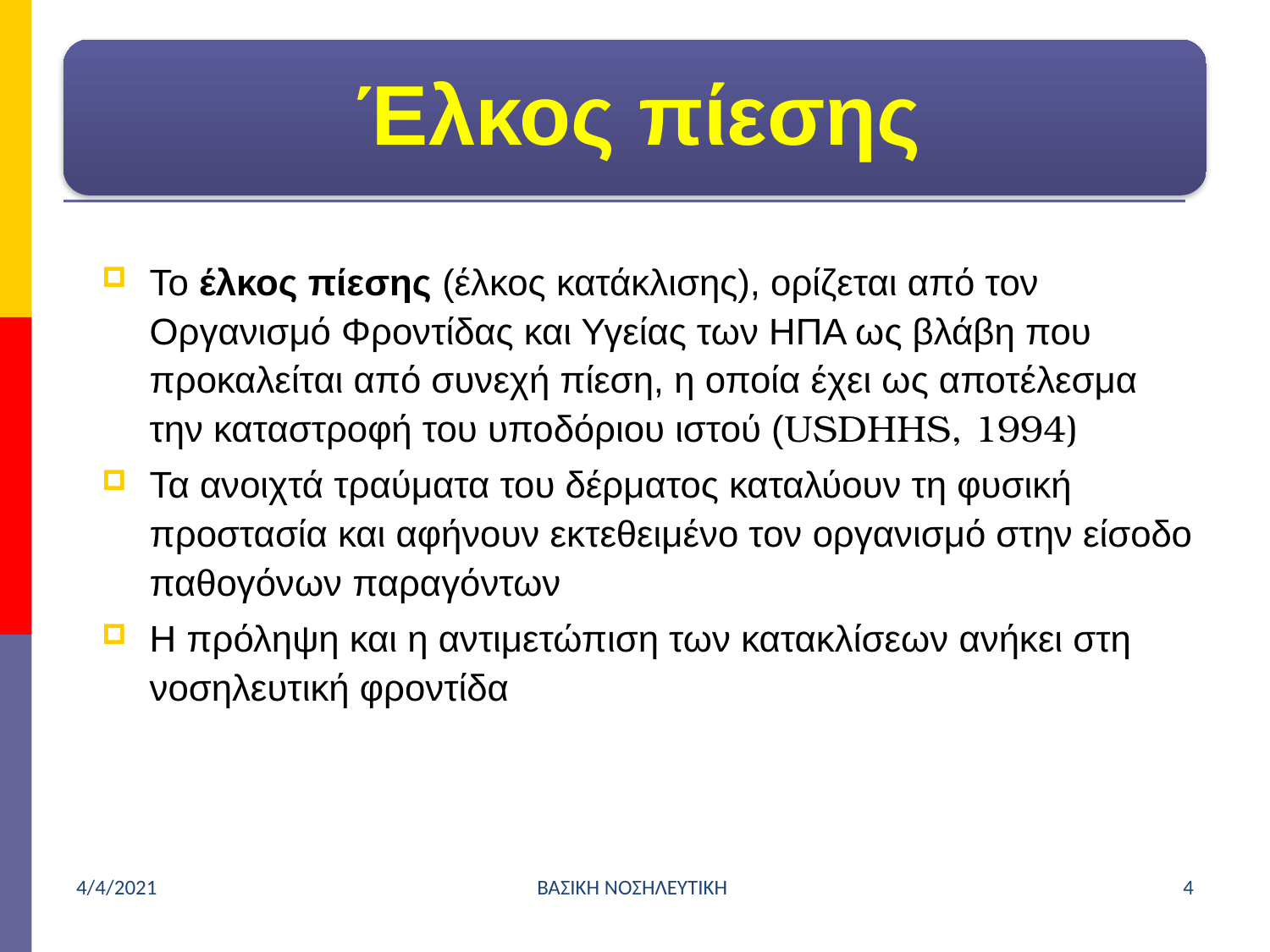

Έλκος πίεσης
Το έλκος πίεσης (έλκος κατάκλισης), ορίζεται από τον Οργανισμό Φροντίδας και Υγείας των ΗΠΑ ως βλάβη που προκαλείται από συνεχή πίεση, η οποία έχει ως αποτέλεσμα την καταστροφή του υποδόριου ιστού (USDHHS, 1994)
Τα ανοιχτά τραύματα του δέρματος καταλύουν τη φυσική προστασία και αφήνουν εκτεθειμένο τον οργανισμό στην είσοδο παθογόνων παραγόντων
Η πρόληψη και η αντιμετώπιση των κατακλίσεων ανήκει στη νοσηλευτική φροντίδα

4/4/2021
ΒΑΣΙΚΗ ΝΟΣΗΛΕΥΤΙΚΗ
4